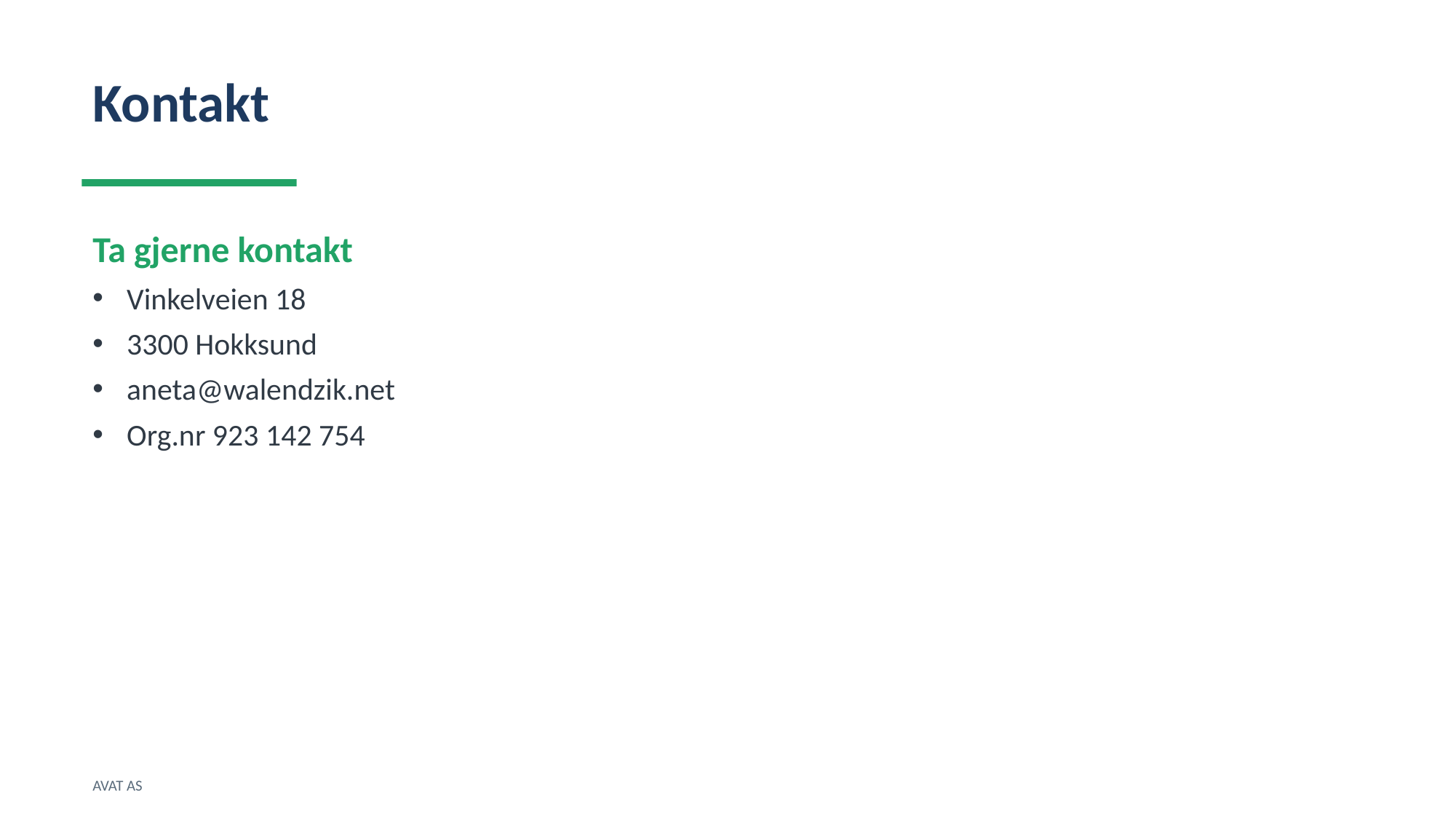

Kontakt

Ta gjerne kontakt
Vinkelveien 18
3300 Hokksund
aneta@walendzik.net
Org.nr 923 142 754
AVAT AS